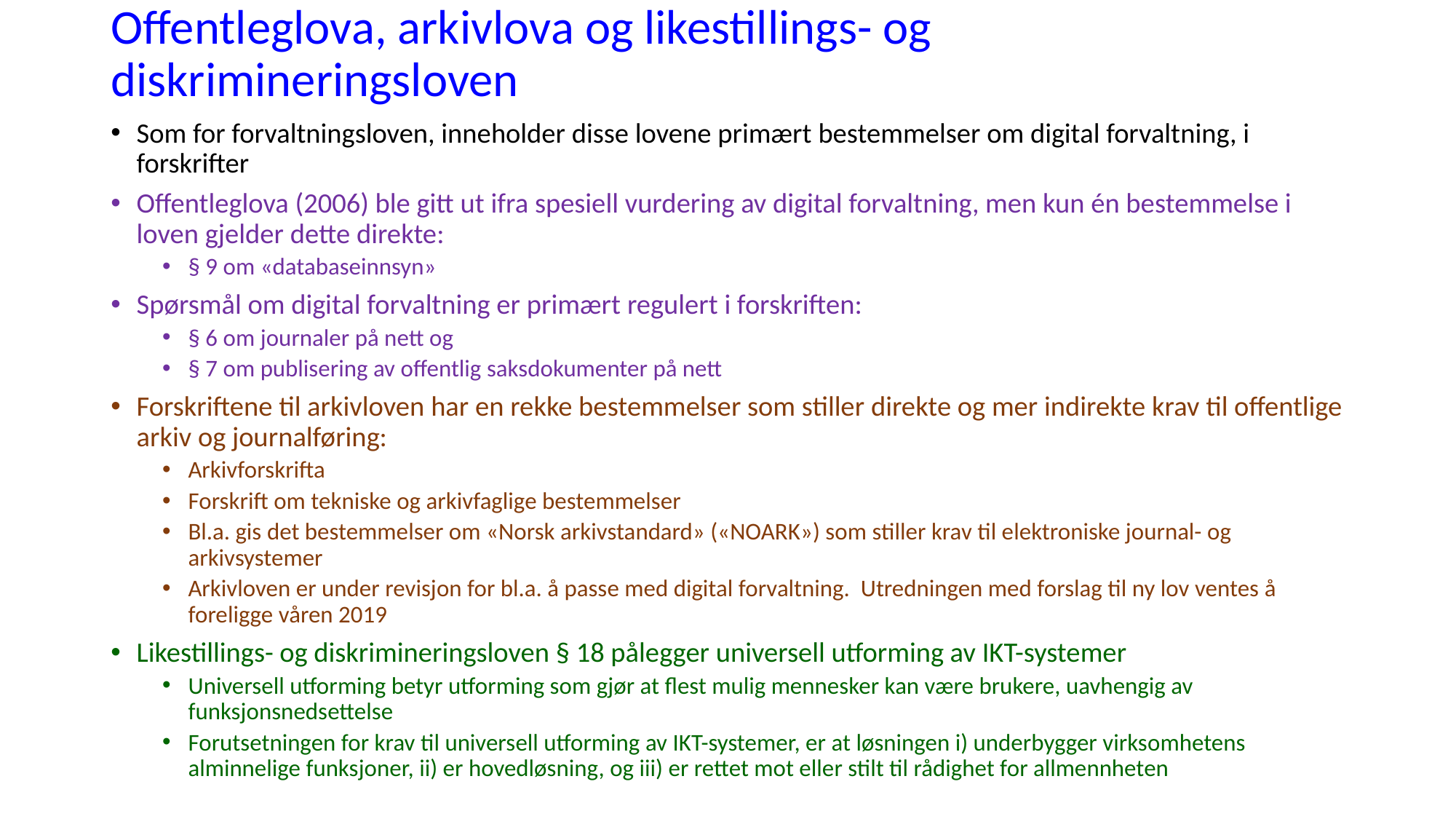

# Offentleglova, arkivlova og likestillings- og diskrimineringsloven
Som for forvaltningsloven, inneholder disse lovene primært bestemmelser om digital forvaltning, i forskrifter
Offentleglova (2006) ble gitt ut ifra spesiell vurdering av digital forvaltning, men kun én bestemmelse i loven gjelder dette direkte:
§ 9 om «databaseinnsyn»
Spørsmål om digital forvaltning er primært regulert i forskriften:
§ 6 om journaler på nett og
§ 7 om publisering av offentlig saksdokumenter på nett
Forskriftene til arkivloven har en rekke bestemmelser som stiller direkte og mer indirekte krav til offentlige arkiv og journalføring:
Arkivforskrifta
Forskrift om tekniske og arkivfaglige bestemmelser
Bl.a. gis det bestemmelser om «Norsk arkivstandard» («NOARK») som stiller krav til elektroniske journal- og arkivsystemer
Arkivloven er under revisjon for bl.a. å passe med digital forvaltning.  Utredningen med forslag til ny lov ventes å foreligge våren 2019
Likestillings- og diskrimineringsloven § 18 pålegger universell utforming av IKT-systemer
Universell utforming betyr utforming som gjør at flest mulig mennesker kan være brukere, uavhengig av funksjonsnedsettelse
Forutsetningen for krav til universell utforming av IKT-systemer, er at løsningen i) underbygger virksomhetens alminnelige funksjoner, ii) er hovedløsning, og iii) er rettet mot eller stilt til rådighet for allmennheten